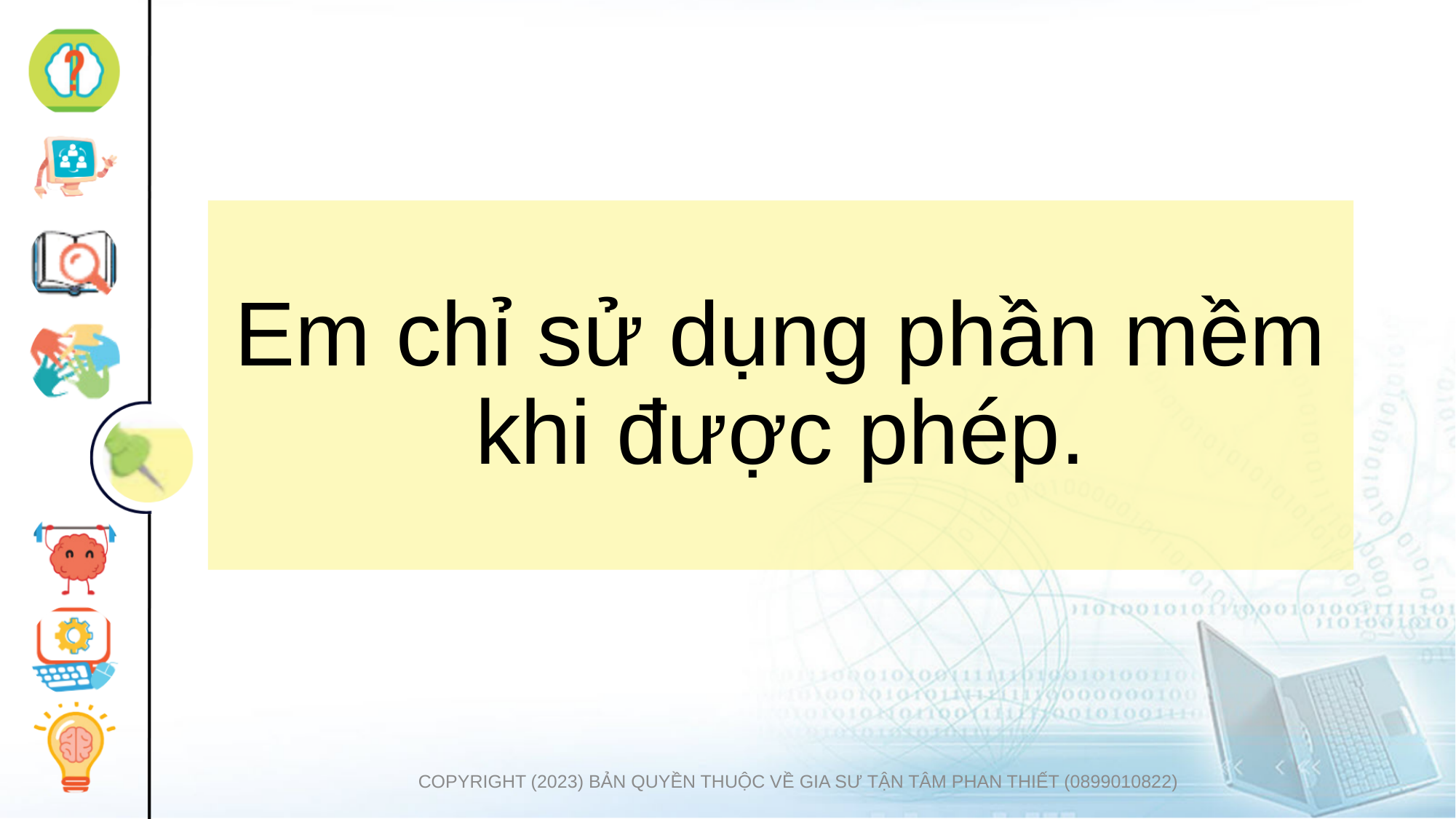

# Em chỉ sử dụng phần mềm khi được phép.
COPYRIGHT (2023) BẢN QUYỀN THUỘC VỀ GIA SƯ TẬN TÂM PHAN THIẾT (0899010822)